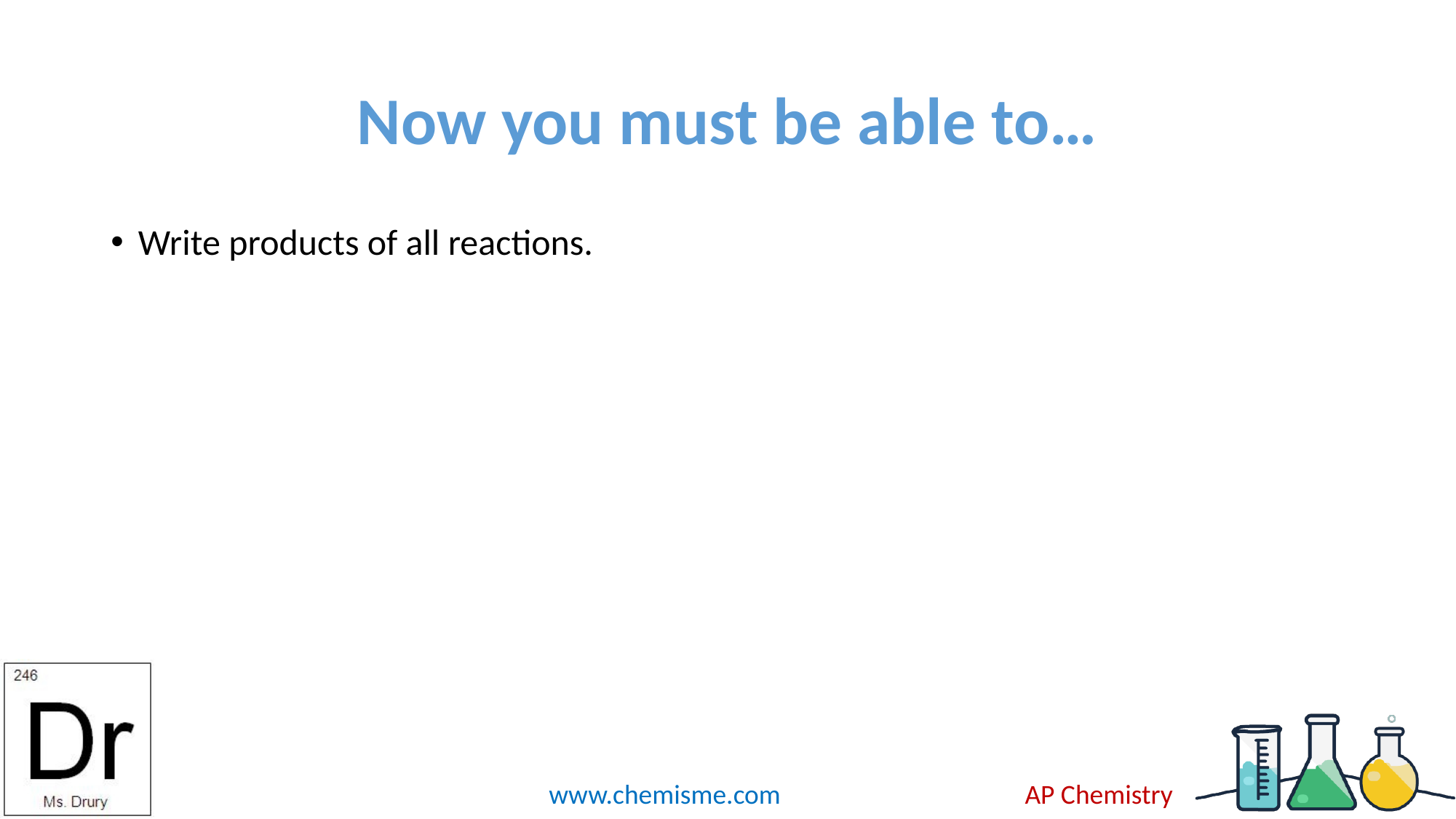

# Now you must be able to…
Write products of all reactions.